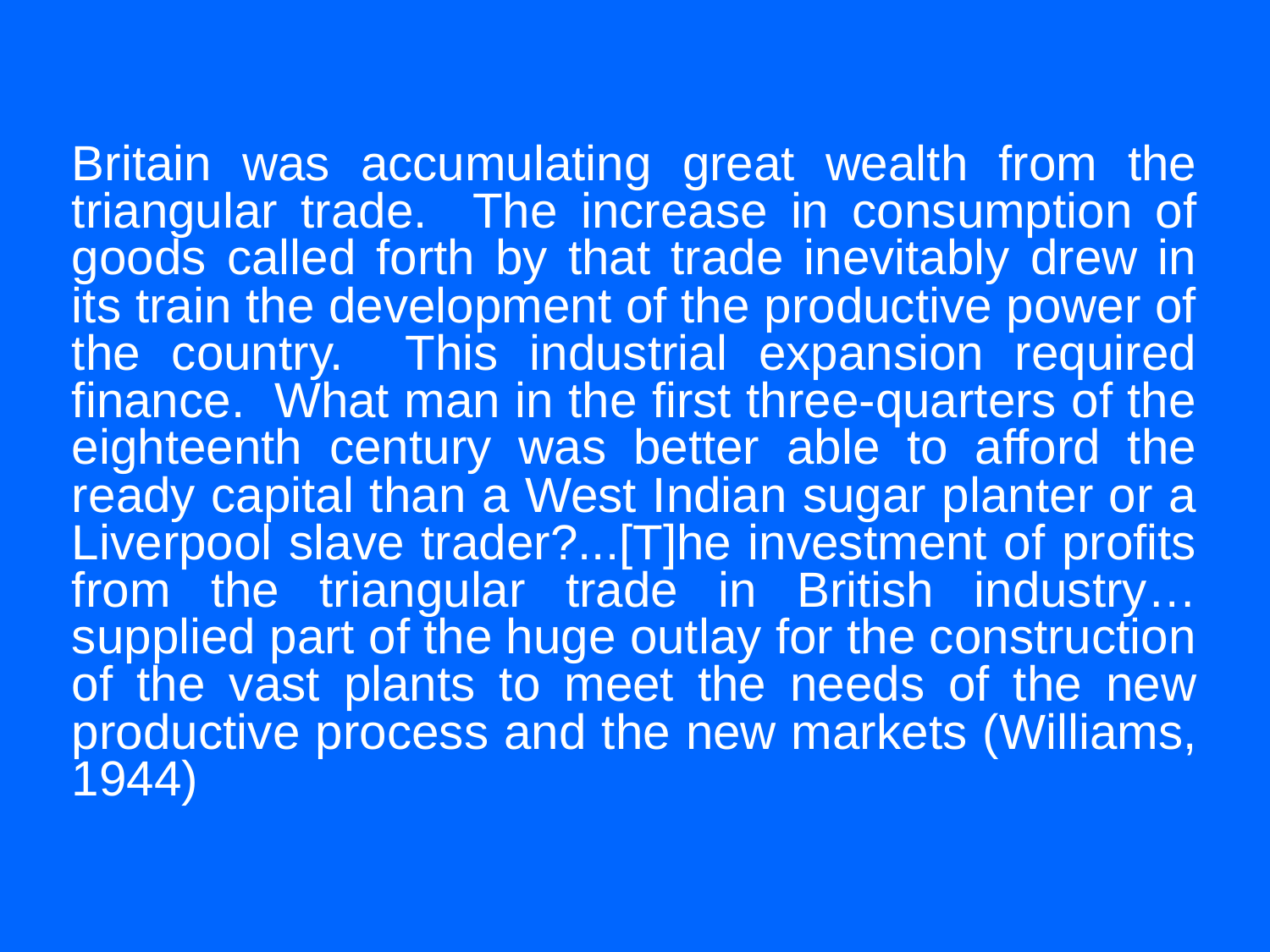

Britain was accumulating great wealth from the triangular trade.  The increase in consumption of goods called forth by that trade inevitably drew in its train the development of the productive power of the country.  This industrial expansion required finance.  What man in the first three-quarters of the eighteenth century was better able to afford the ready capital than a West Indian sugar planter or a Liverpool slave trader?...[T]he investment of profits from the triangular trade in British industry…supplied part of the huge outlay for the construction of the vast plants to meet the needs of the new productive process and the new markets (Williams, 1944)